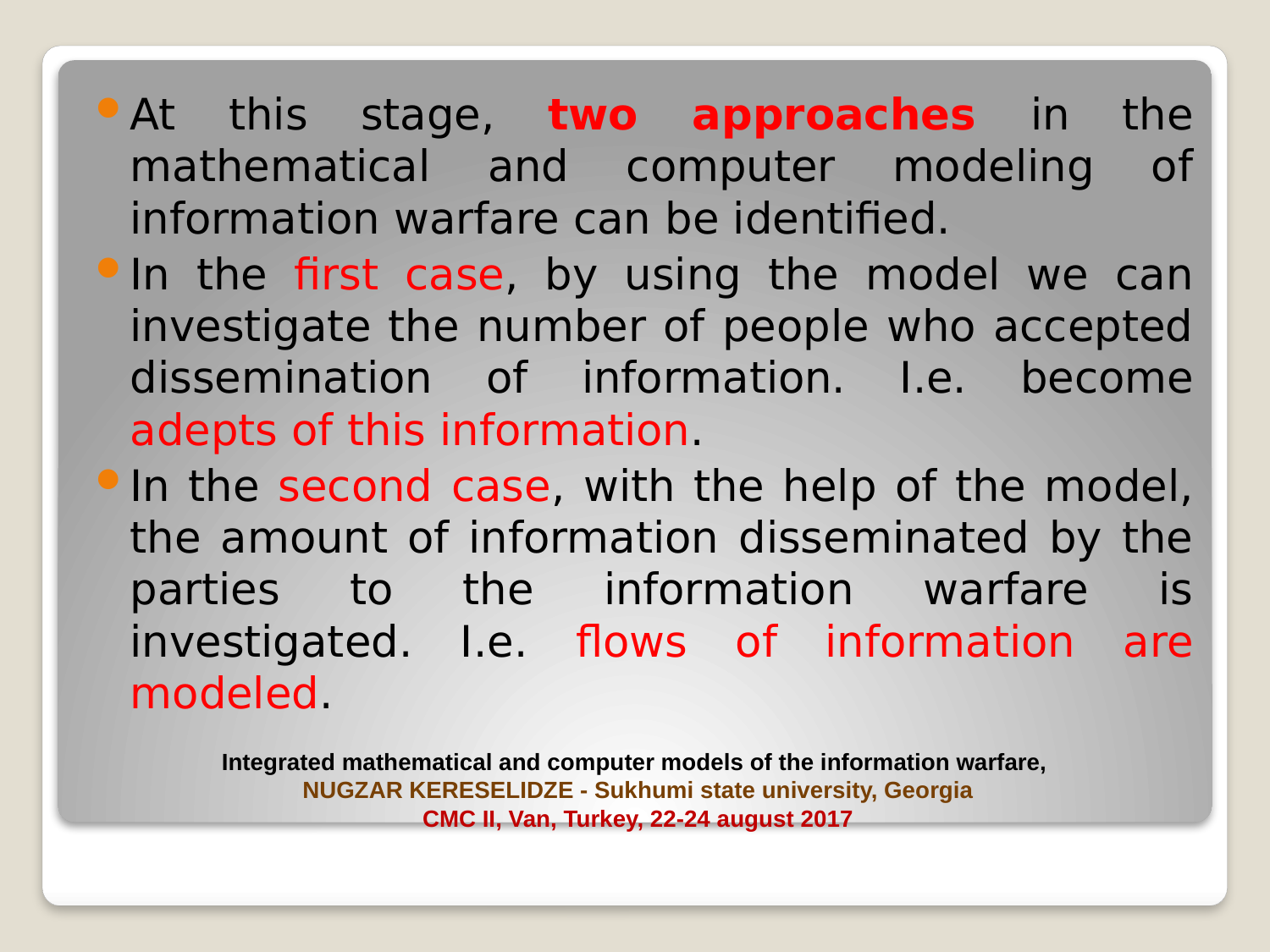

At this stage, two approaches in the mathematical and computer modeling of information warfare can be identified.
In the first case, by using the model we can investigate the number of people who accepted dissemination of information. I.e. become adepts of this information.
In the second case, with the help of the model, the amount of information disseminated by the parties to the information warfare is investigated. I.e. flows of information are modeled.

# Integrated mathematical and computer models of the information warfare, NUGZAR KERESELIDZE - Sukhumi state university, Georgia CMC II, Van, Turkey, 22-24 august 2017